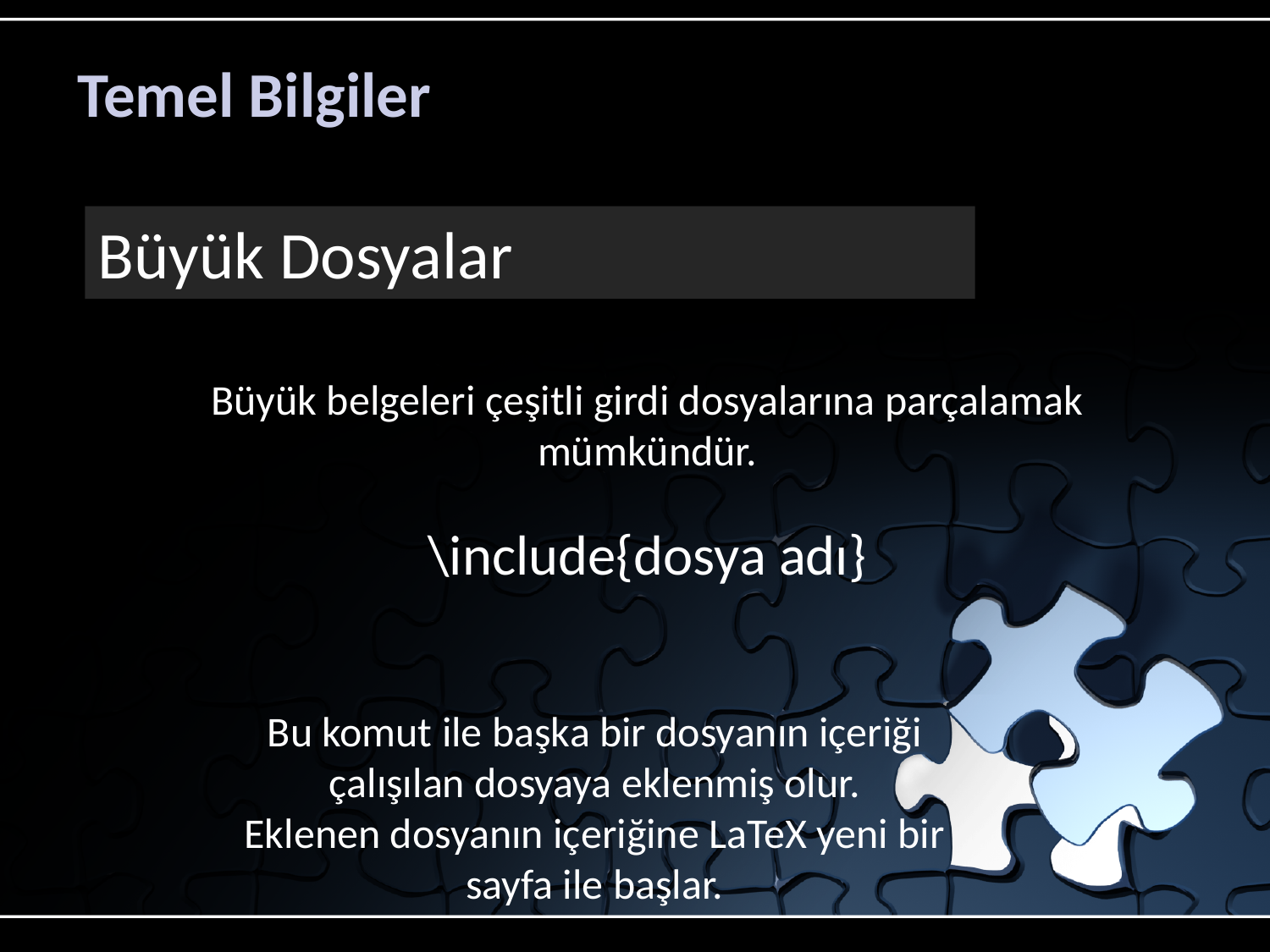

# Temel Bilgiler
Büyük Dosyalar
Büyük belgeleri çeşitli girdi dosyalarına parçalamak mümkündür.
\include{dosya adı}
Bu komut ile başka bir dosyanın içeriği çalışılan dosyaya eklenmiş olur.
Eklenen dosyanın içeriğine LaTeX yeni bir sayfa ile başlar.